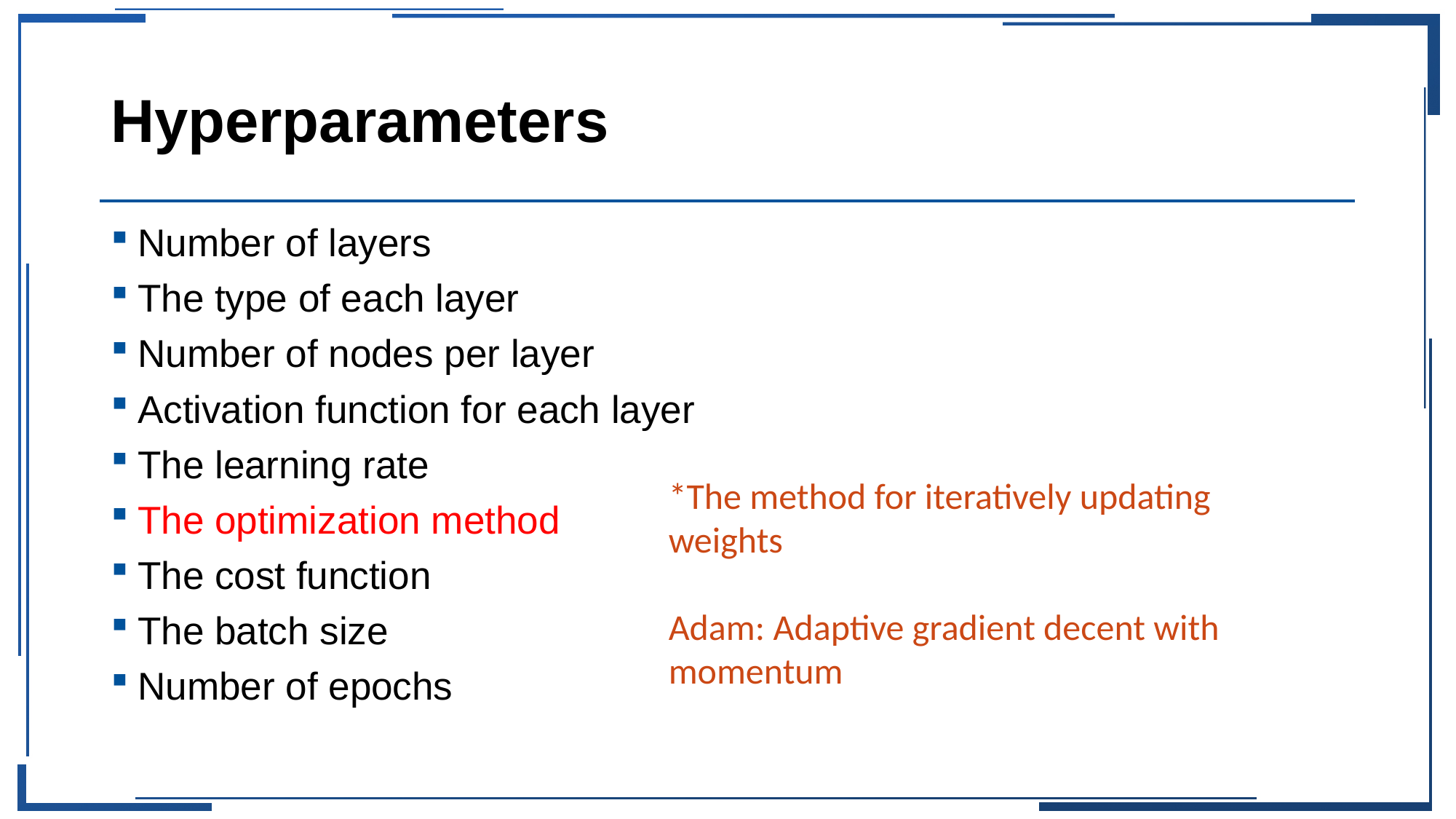

# Hyperparameters
Number of layers
The type of each layer
Number of nodes per layer
Activation function for each layer
The learning rate
The optimization method
The cost function
The batch size
Number of epochs
*The method for iteratively updating weights

Adam: Adaptive gradient decent with momentum